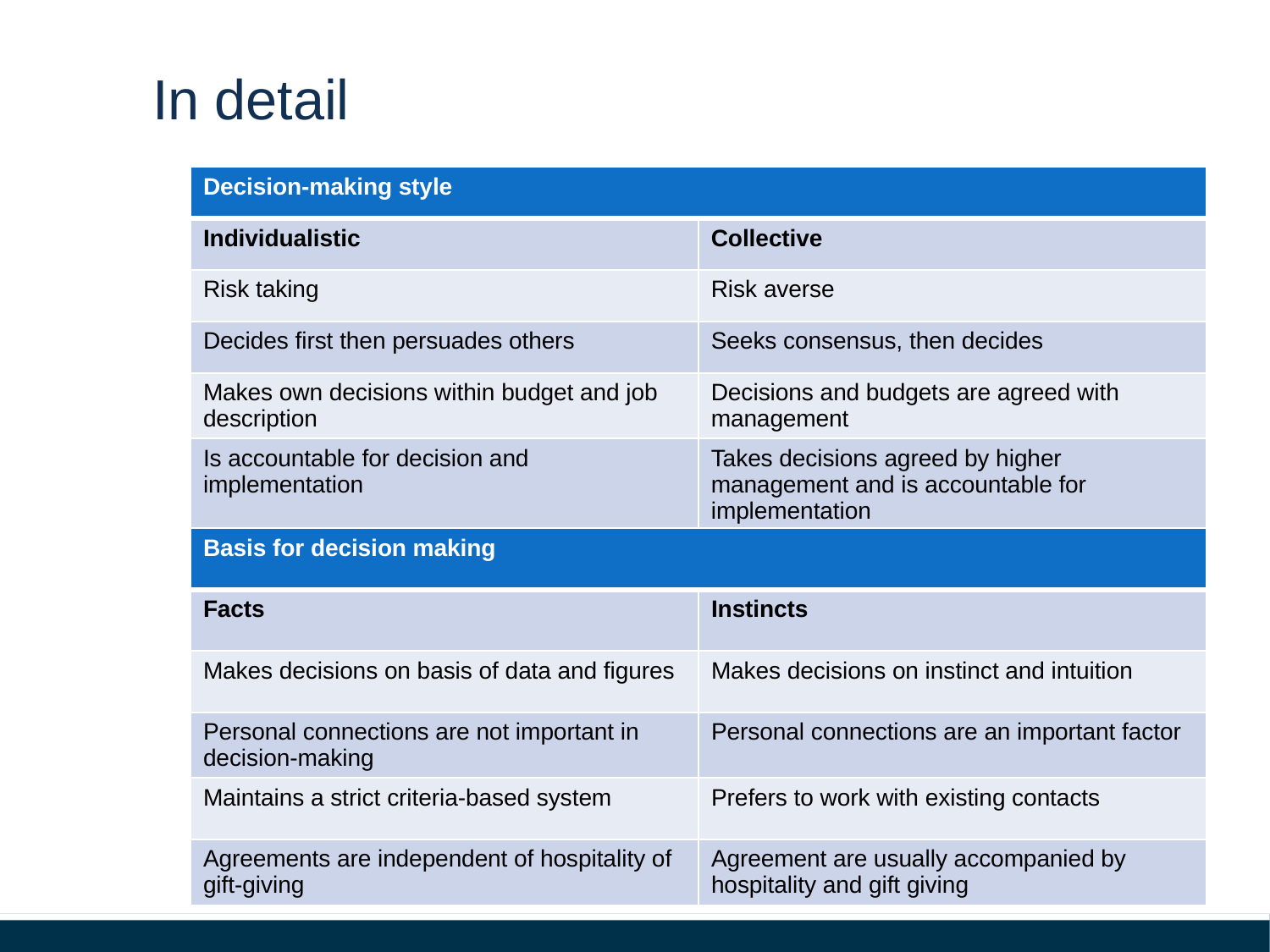

# In detail
| Decision-making style |  |
| --- | --- |
| Individualistic | Collective |
| Risk taking | Risk averse |
| Decides first then persuades others | Seeks consensus, then decides |
| Makes own decisions within budget and job description | Decisions and budgets are agreed with management |
| Is accountable for decision and implementation | Takes decisions agreed by higher management and is accountable for implementation |
| Communication style |  |
| --- | --- |
| Direct | Indirect |
| Gets to the point | Encircles the point |
| Criticizes | Saves face |
| Faces disagreements | Avoids disagreements |
| Addresses issues directly | Addresses issues sideways-on |
| Basis for decision making |  |
| --- | --- |
| Facts | Instincts |
| Makes decisions on basis of data and figures | Makes decisions on instinct and intuition |
| Personal connections are not important in decision-making | Personal connections are an important factor |
| Maintains a strict criteria-based system | Prefers to work with existing contacts |
| Agreements are independent of hospitality of gift-giving | Agreement are usually accompanied by hospitality and gift giving |